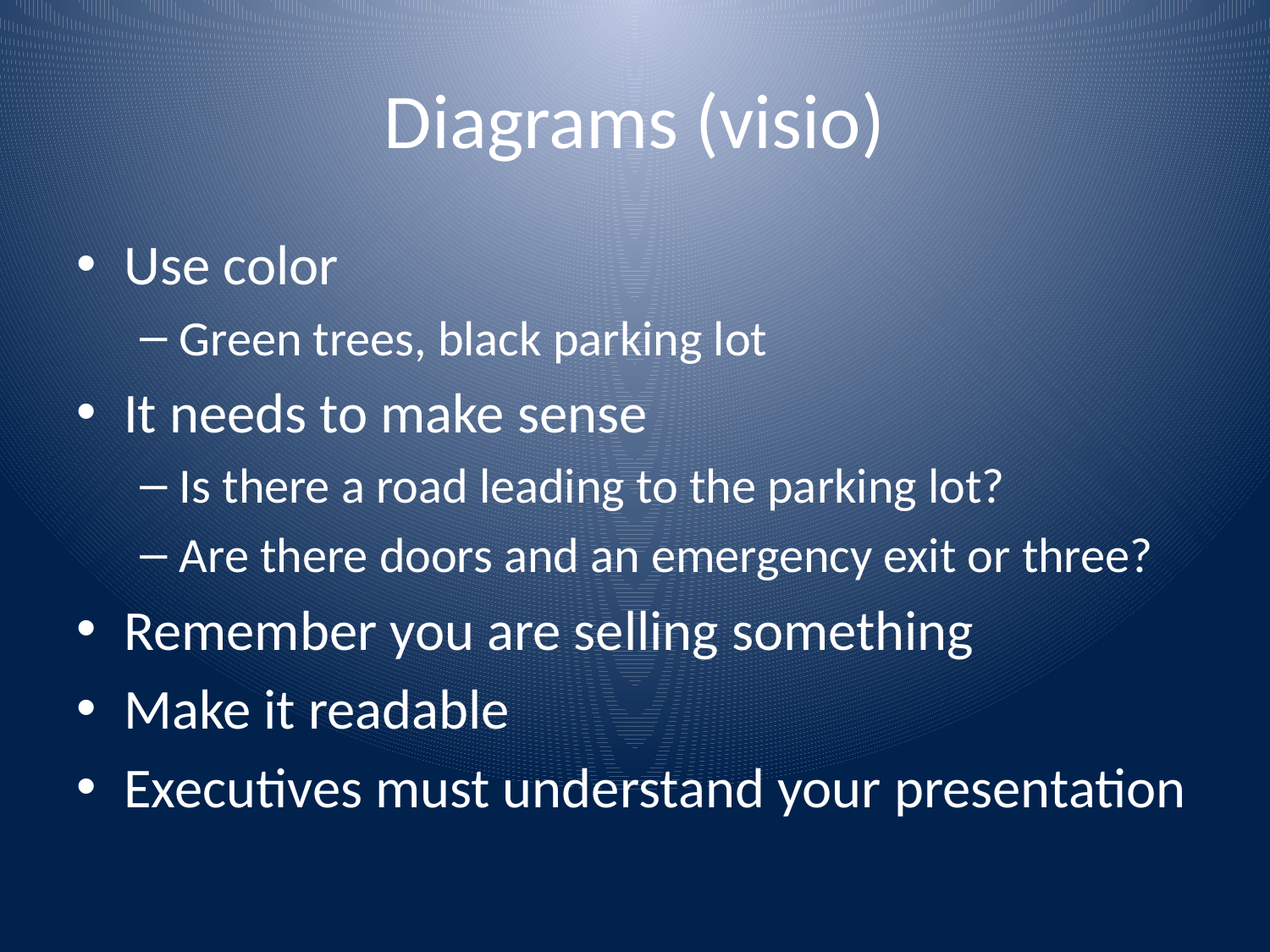

# Diagrams (visio)
Use color
Green trees, black parking lot
It needs to make sense
Is there a road leading to the parking lot?
Are there doors and an emergency exit or three?
Remember you are selling something
Make it readable
Executives must understand your presentation